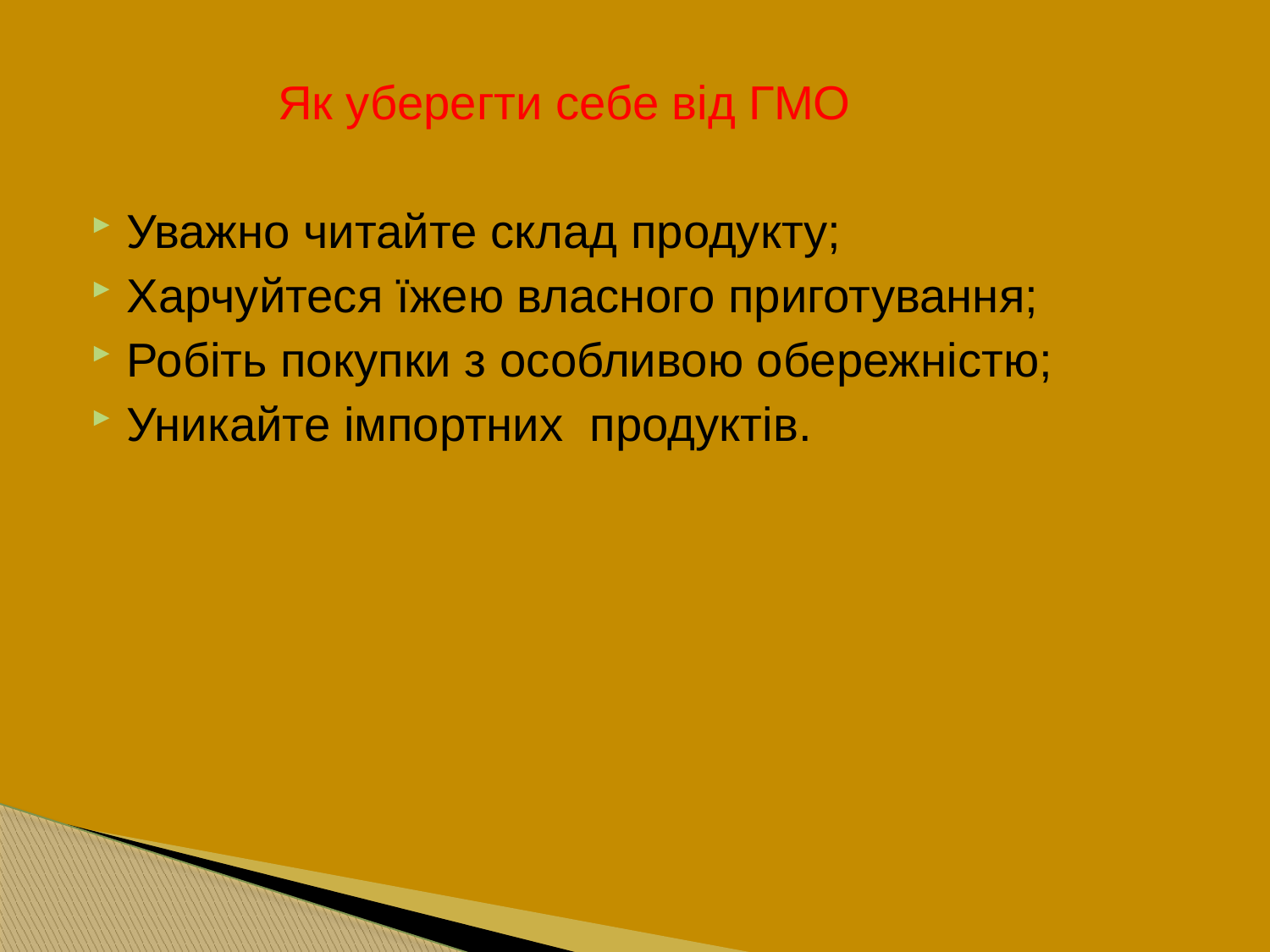

#
              Як уберегти себе від ГМО

Уважно читайте склад продукту;
Харчуйтеся їжею власного приготування;
Робіть покупки з особливою обережністю;
Уникайте імпортних  продуктів.